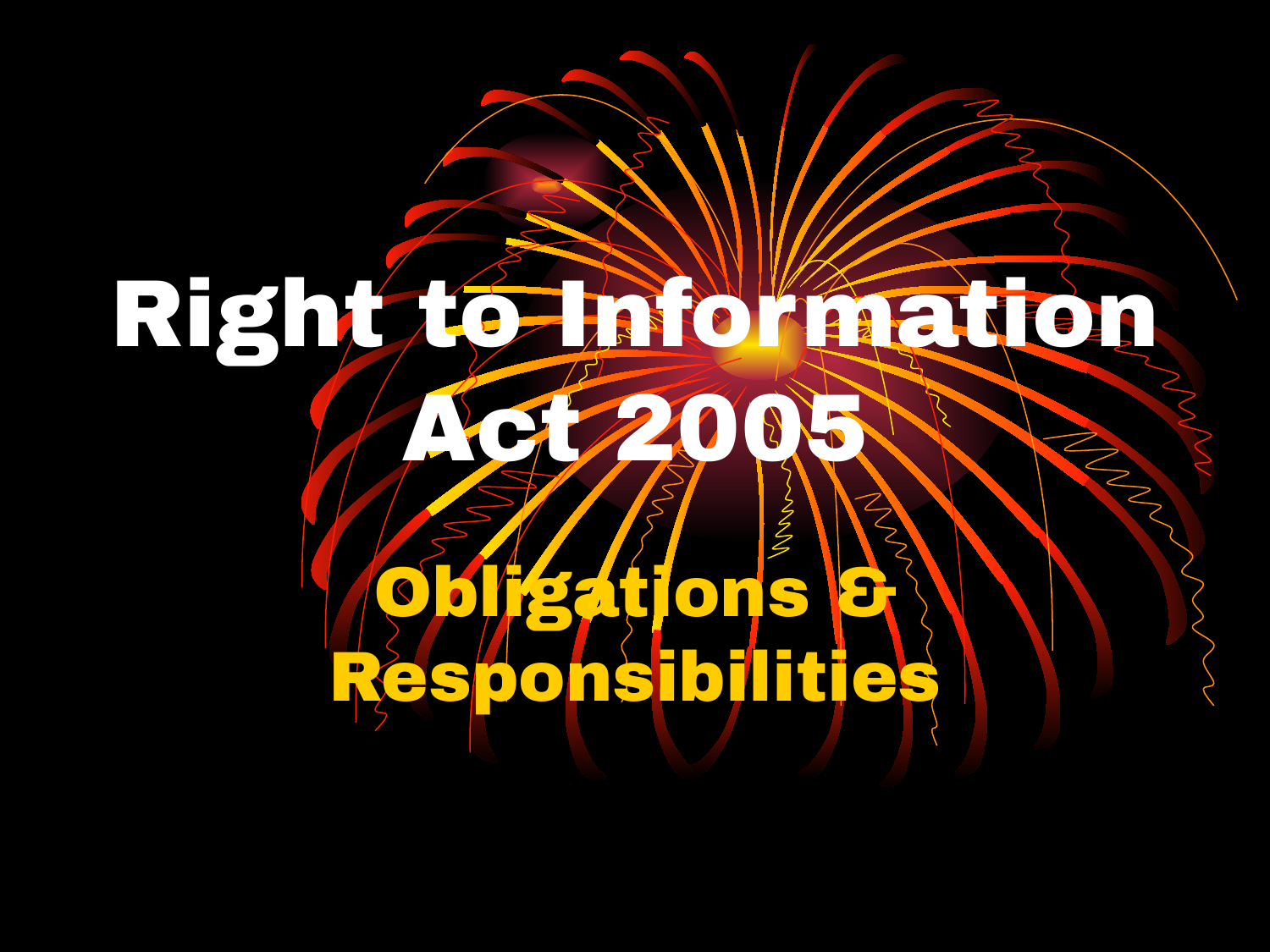

# Right to Information Act 2005
Obligations & Responsibilities